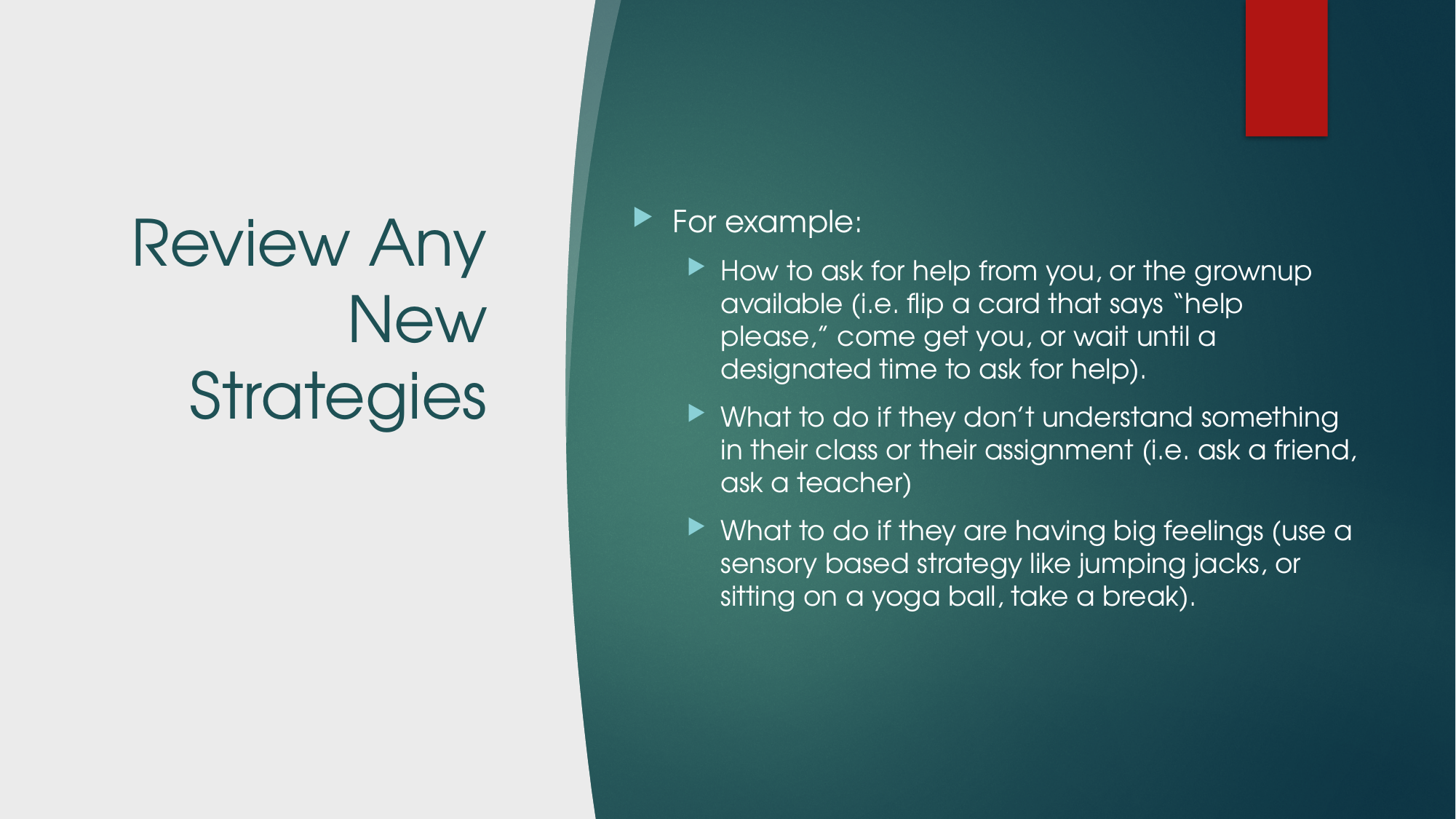

# Review Any New Strategies
For example:
How to ask for help from you, or the grownup available (i.e. flip a card that says “help please,” come get you, or wait until a designated time to ask for help).
What to do if they don’t understand something in their class or their assignment (i.e. ask a friend, ask a teacher)
What to do if they are having big feelings (use a sensory based strategy like jumping jacks, or sitting on a yoga ball, take a break).